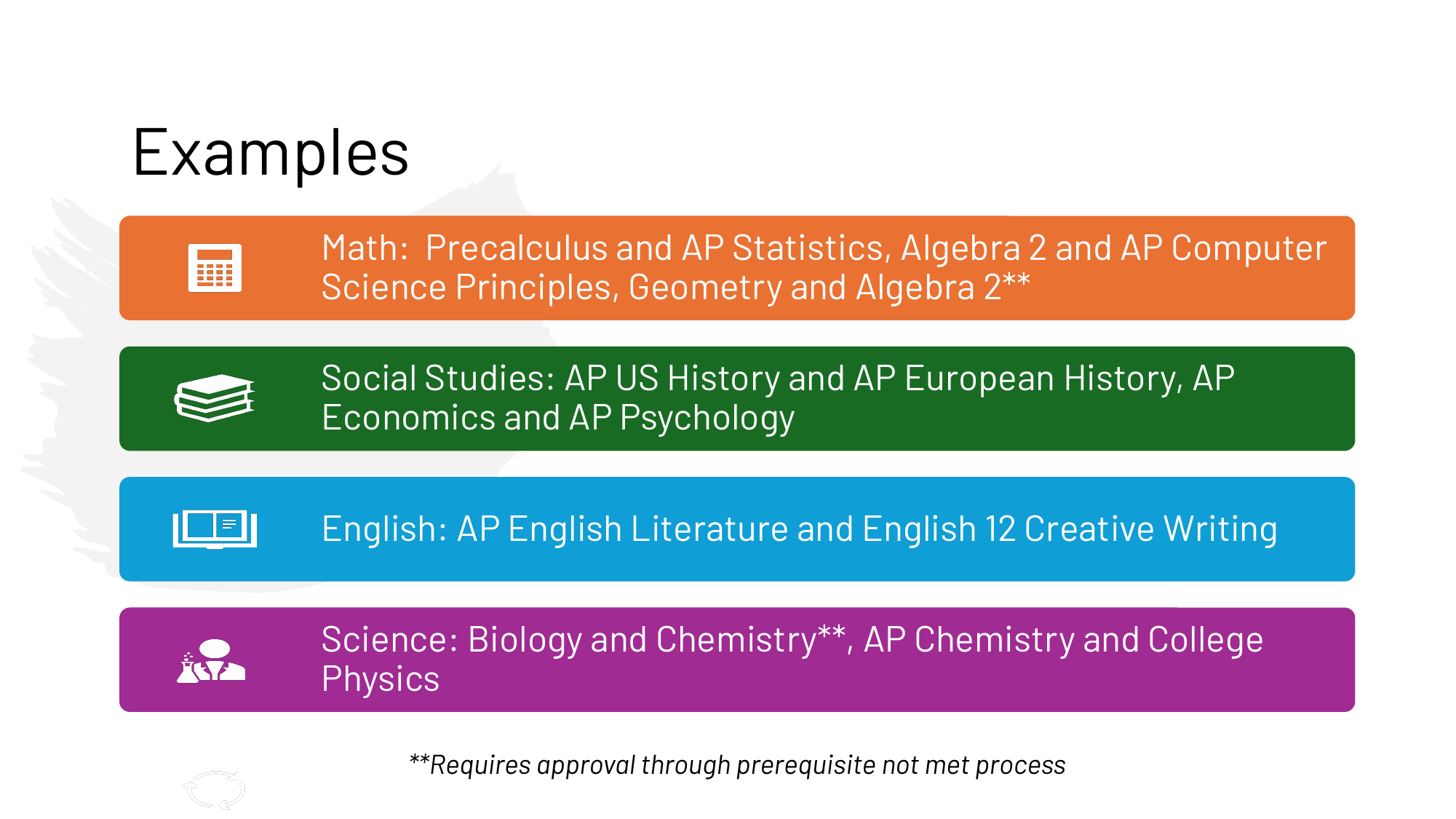

# Examples

Math:  Precalculus and AP Statistics, Algebra 2 and AP Computer Science Principles, Geometry and Algebra 2**

Social Studies: AP US History and AP European History, AP Economics and AP Psychology

English: AP English Literature and English 12 Creative Writing

Science: Biology and Chemistry**, AP Chemistry and College Physics

**Requires approval through prerequisite not met process